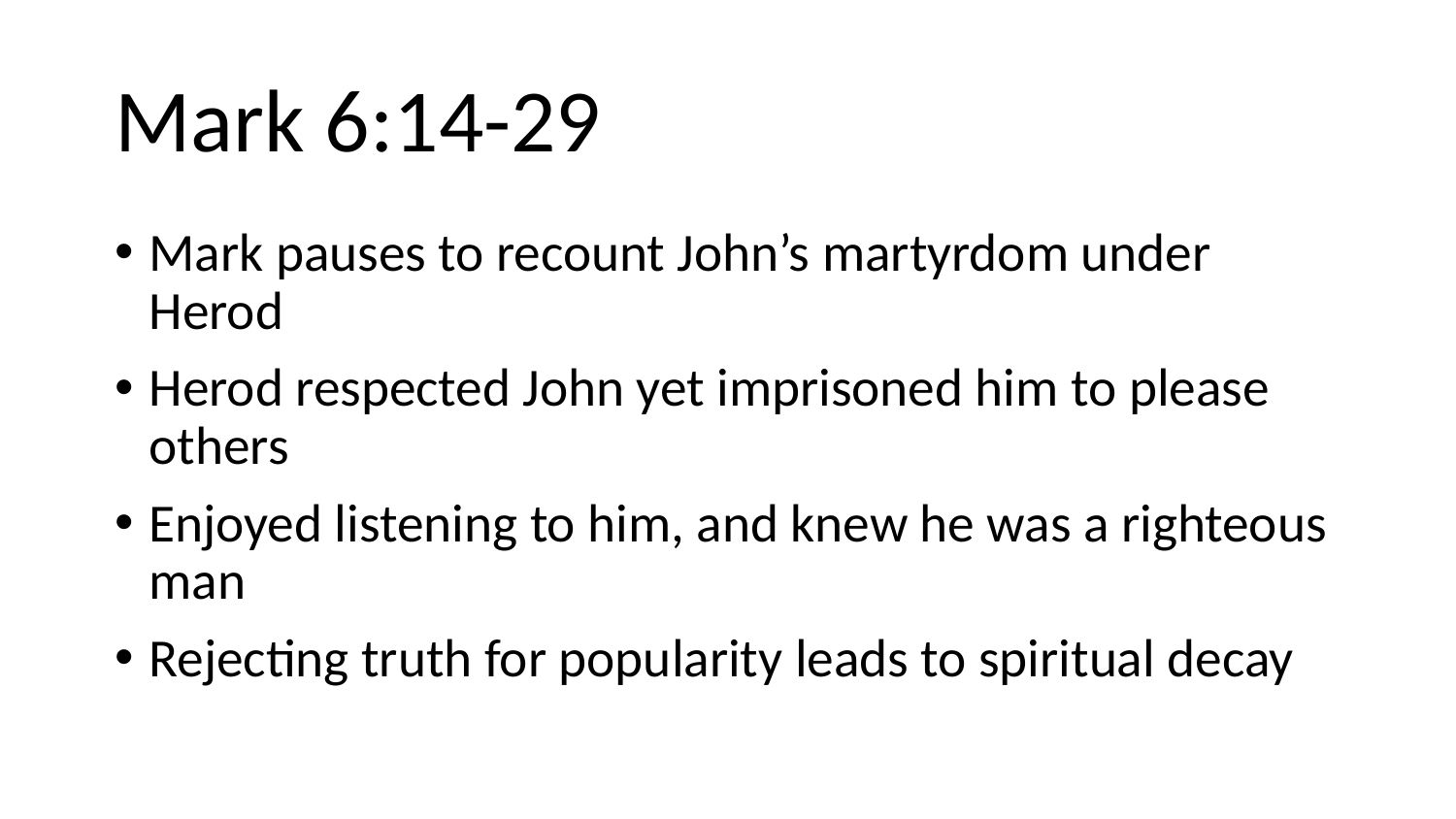

# Mark 6:14-29
Mark pauses to recount John’s martyrdom under Herod
Herod respected John yet imprisoned him to please others
Enjoyed listening to him, and knew he was a righteous man
Rejecting truth for popularity leads to spiritual decay